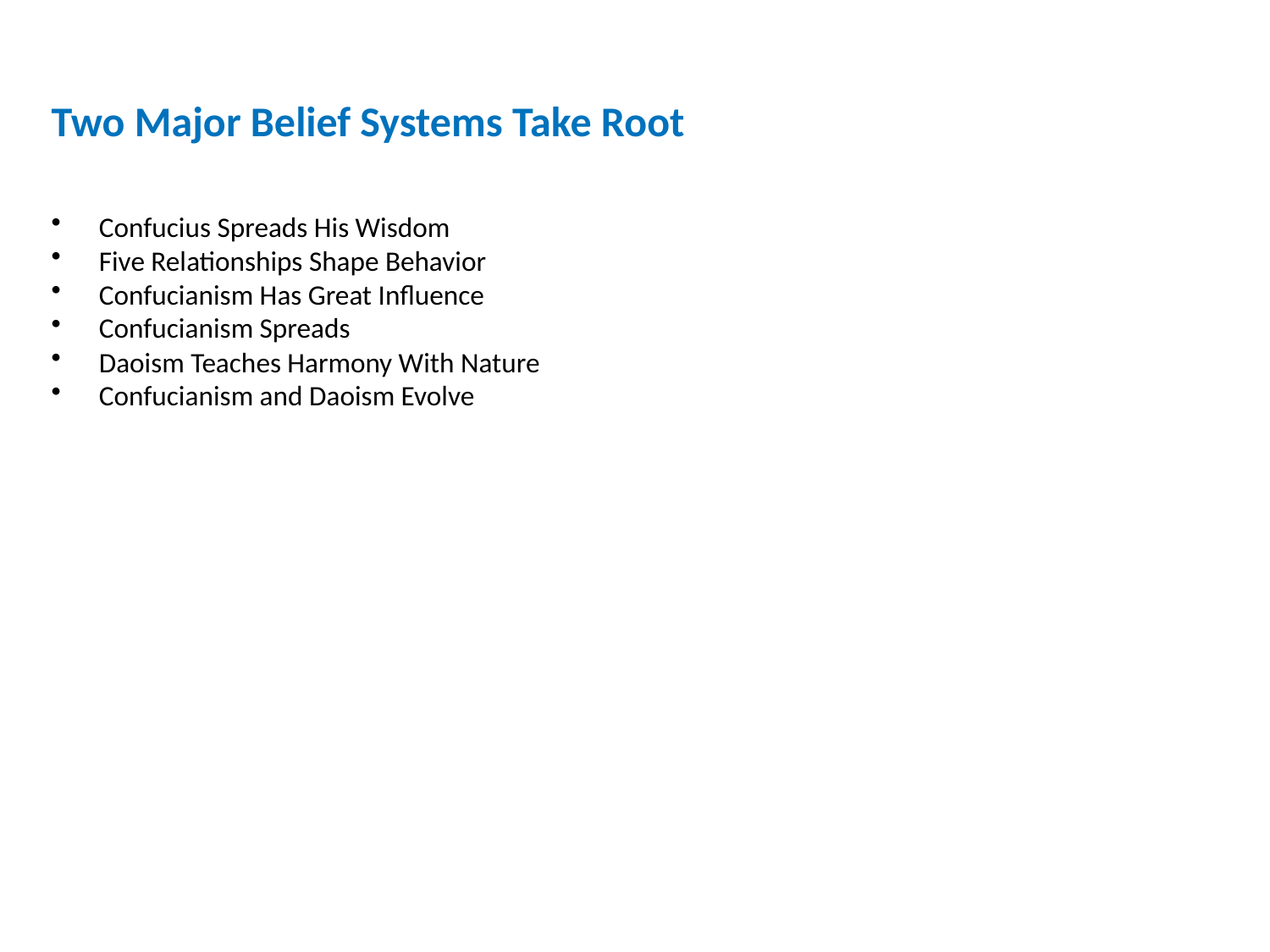

Two Major Belief Systems Take Root
Confucius Spreads His Wisdom
Five Relationships Shape Behavior
Confucianism Has Great Influence
Confucianism Spreads
Daoism Teaches Harmony With Nature
Confucianism and Daoism Evolve